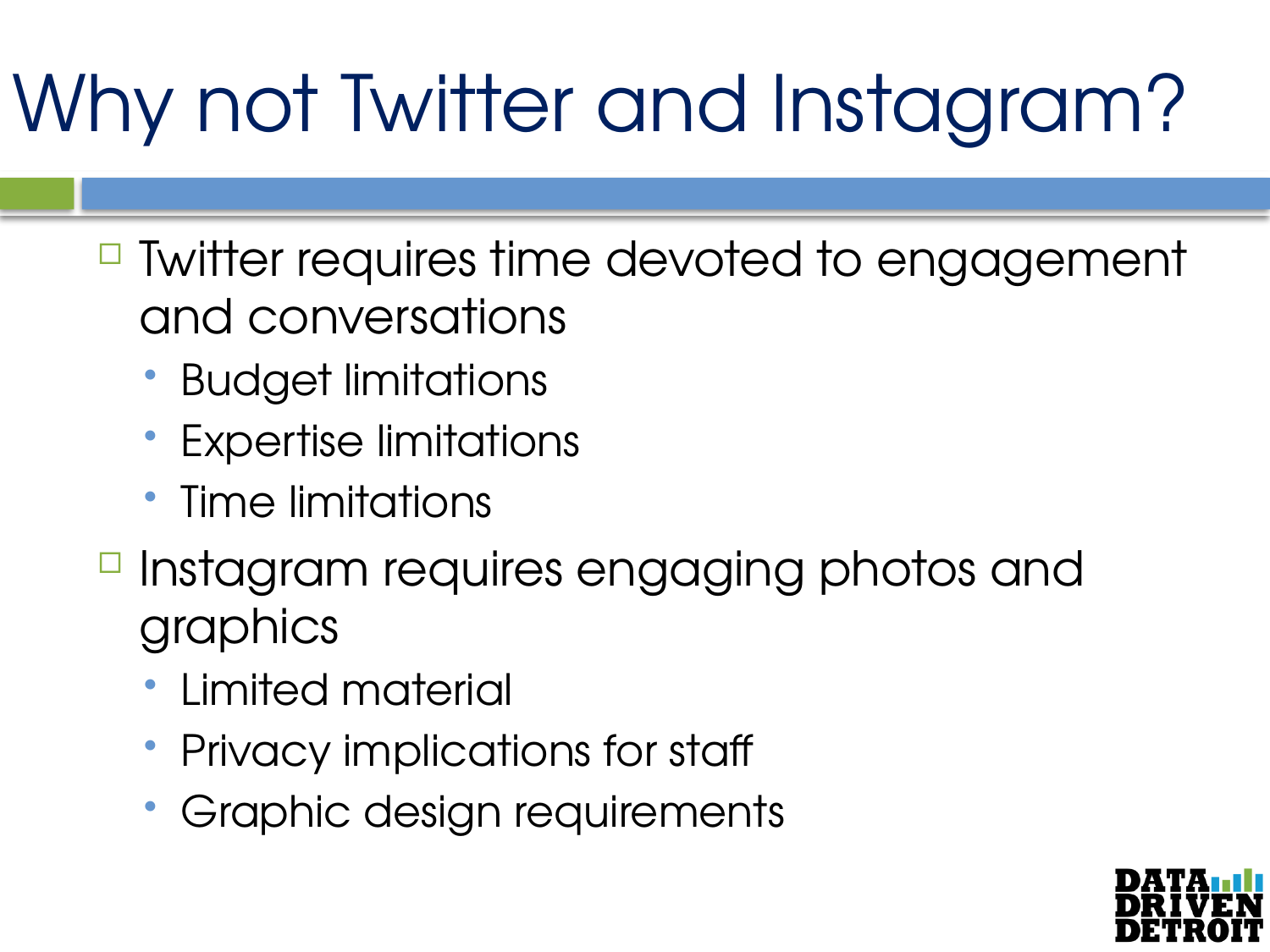

# Why not Twitter and Instagram?
Twitter requires time devoted to engagement and conversations
Budget limitations
Expertise limitations
Time limitations
Instagram requires engaging photos and graphics
Limited material
Privacy implications for staff
Graphic design requirements